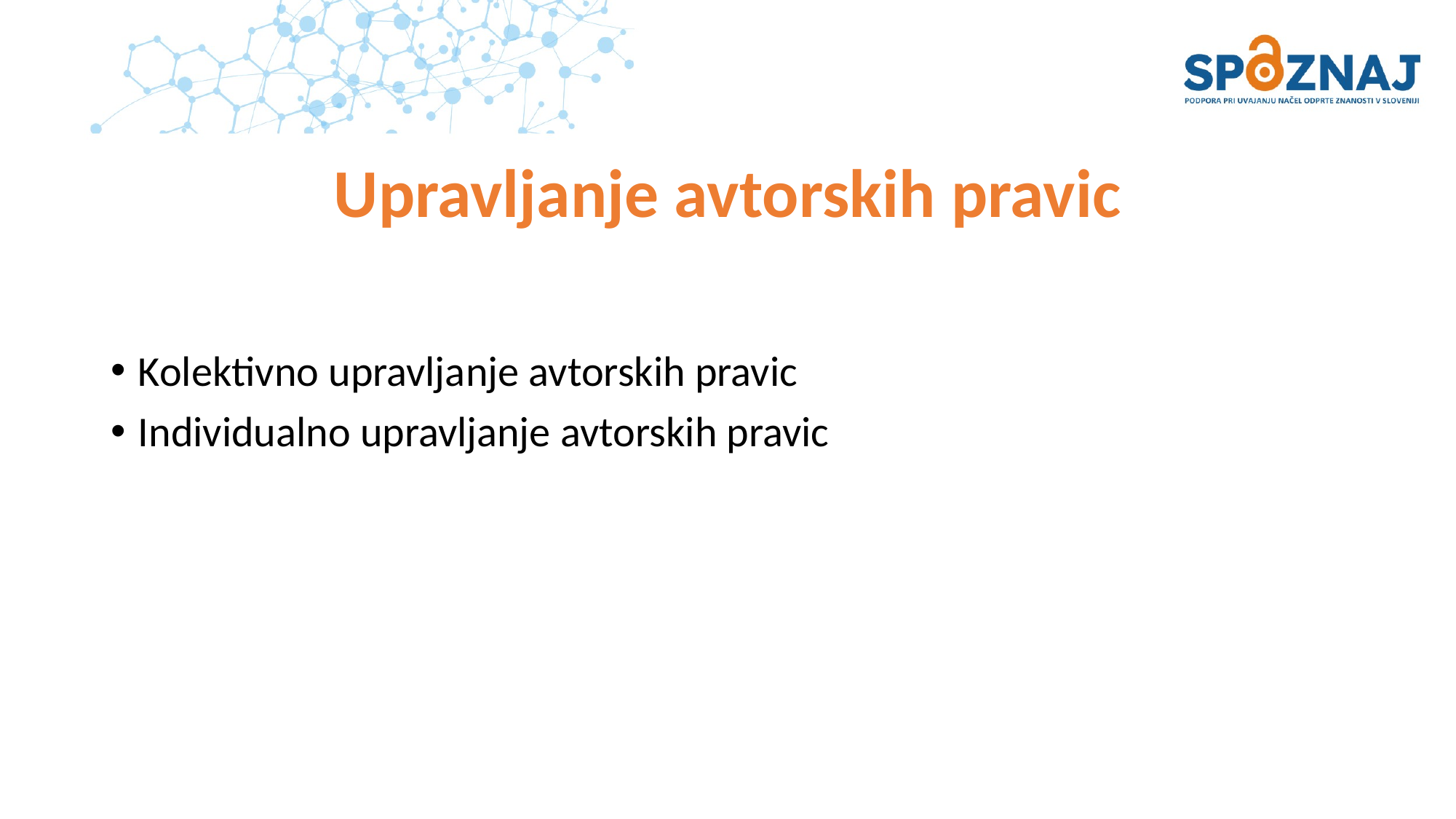

# Upravljanje avtorskih pravic

Kolektivno upravljanje avtorskih pravic
Individualno upravljanje avtorskih pravic